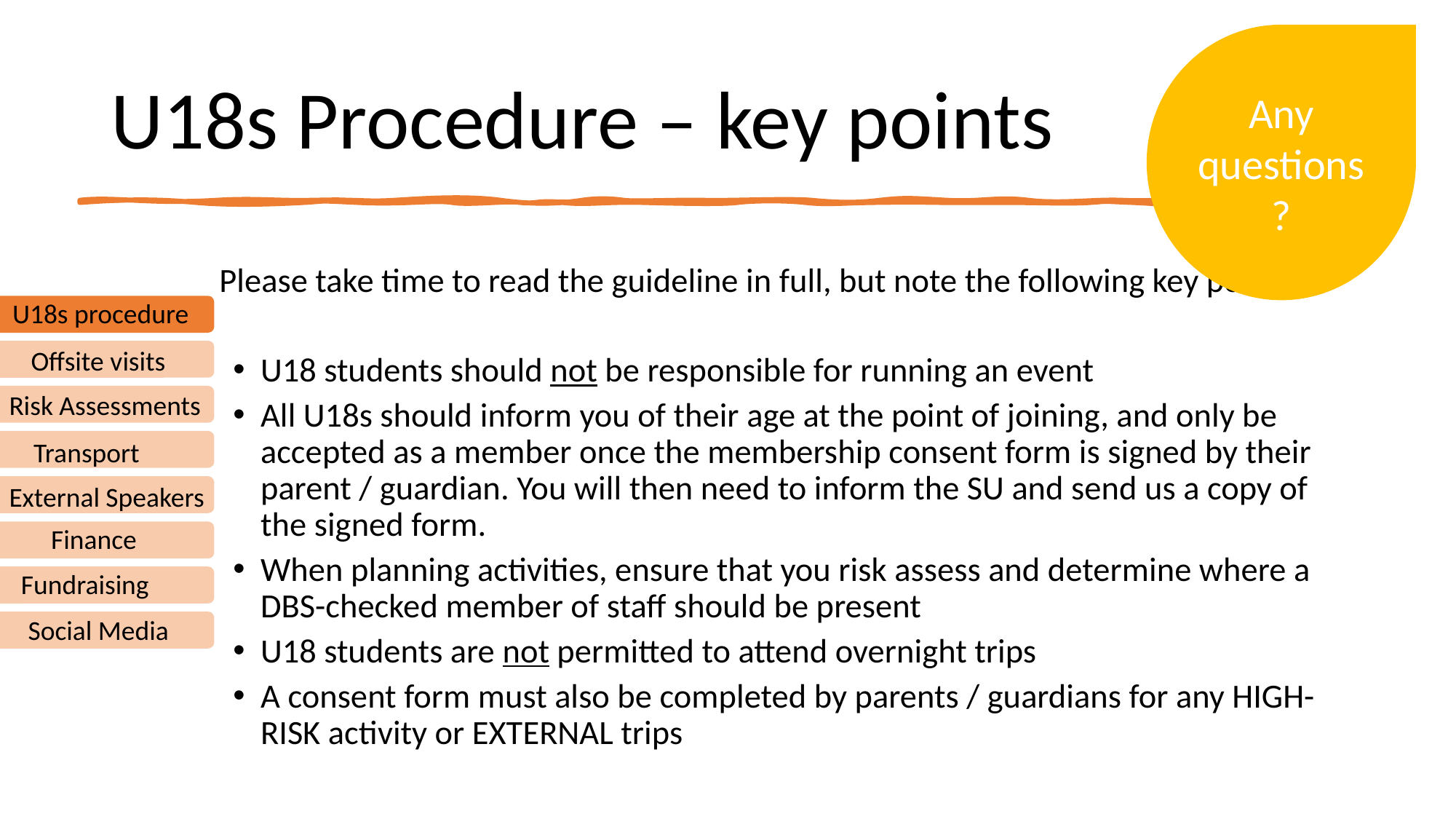

Any questions?
# U18s Procedure – key points

Please take time to read the guideline in full, but note the following key points:

U18 students should not be responsible for running an event
All U18s should inform you of their age at the point of joining, and only be accepted as a member once the membership consent form is signed by their parent / guardian. You will then need to inform the SU and send us a copy of the signed form.
When planning activities, ensure that you risk assess and determine where a DBS-checked member of staff should be present
U18 students are not permitted to attend overnight trips
A consent form must also be completed by parents / guardians for any HIGH-RISK activity or EXTERNAL trips

U18s procedure
Offsite visits
Risk Assessments
Transport
External Speakers
Finance
Fundraising
Social Media